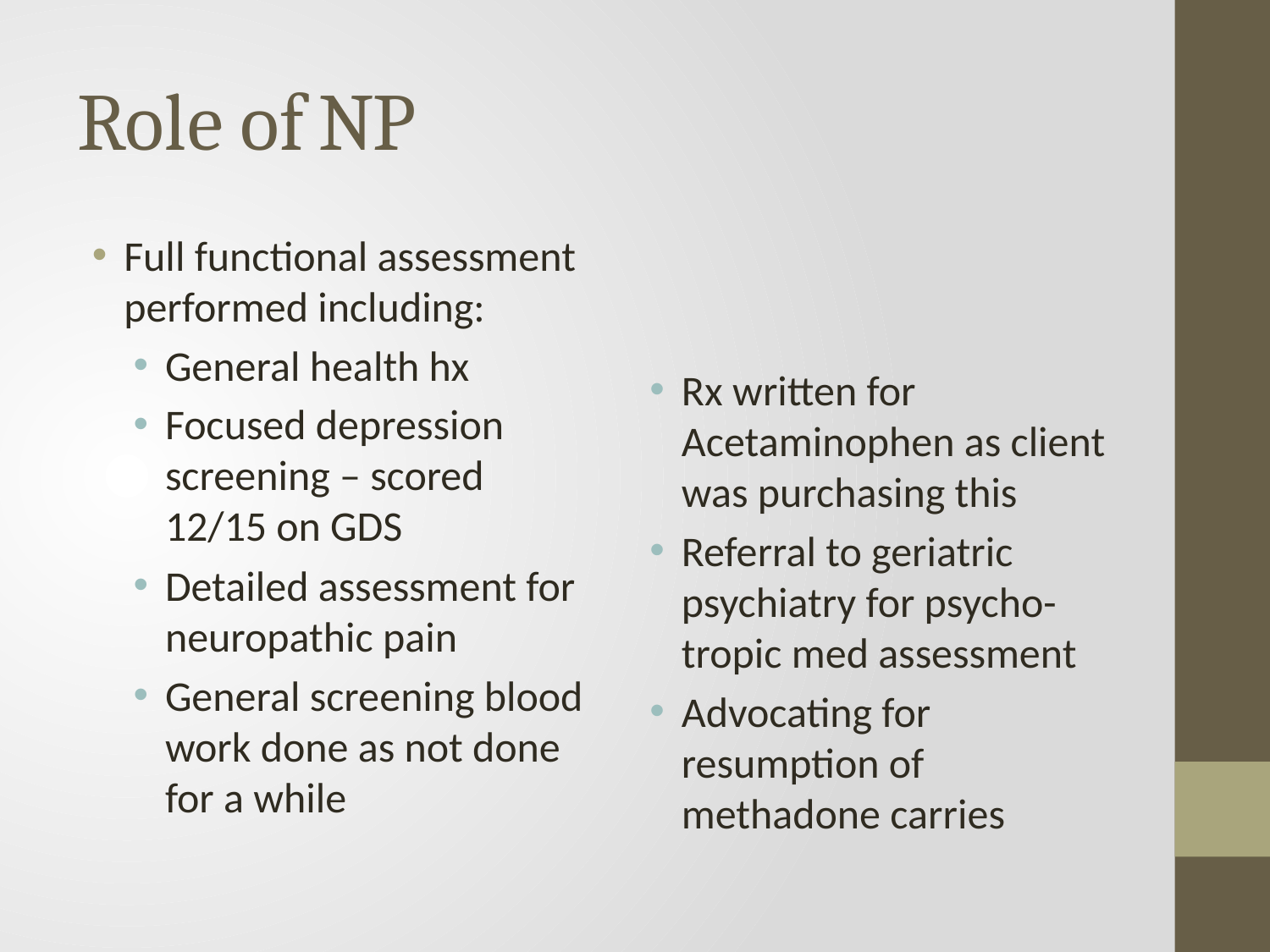

# Role of NP
Full functional assessment performed including:
General health hx
Focused depression screening – scored 12/15 on GDS
Detailed assessment for neuropathic pain
General screening blood work done as not done for a while

Rx written for Acetaminophen as client was purchasing this
Referral to geriatric psychiatry for psycho-tropic med assessment
Advocating for resumption of methadone carries